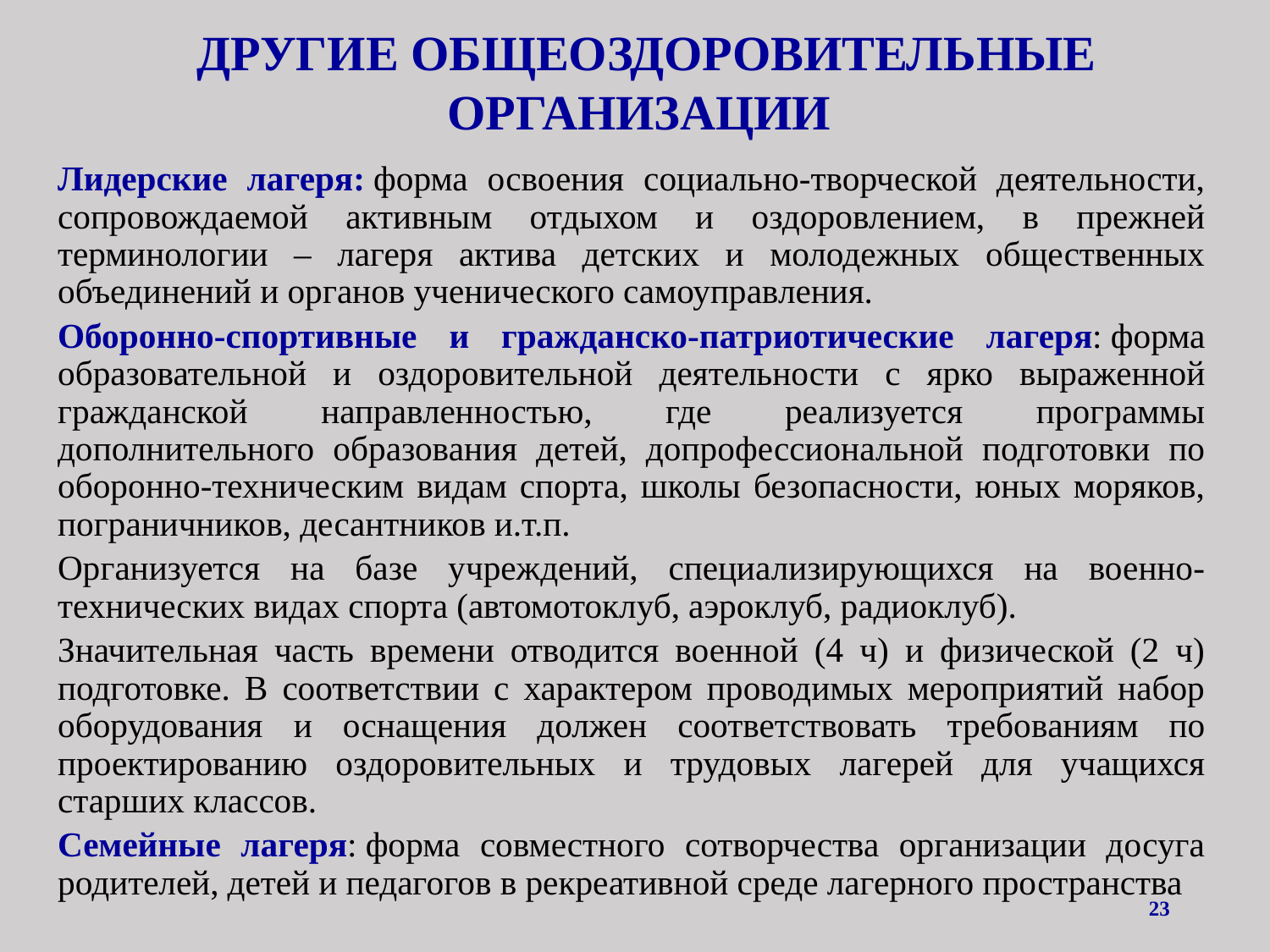

# ДРУГИЕ ОБЩЕОЗДОРОВИТЕЛЬНЫЕ ОРГАНИЗАЦИИ
Лидерские лагеря: форма освоения социально-творческой деятельности, сопровождаемой активным отдыхом и оздоровлением, в прежней терминологии – лагеря актива детских и молодежных общественных объединений и органов ученического самоуправления.
Оборонно-спортивные и гражданско-патриотические лагеря: форма образовательной и оздоровительной деятельности с ярко выраженной гражданской направленностью, где реализуется программы дополнительного образования детей, допрофессиональной подготовки по оборонно-техническим видам спорта, школы безопасности, юных моряков, пограничников, десантников и.т.п.
Организуется на базе учреждений, специализирующихся на военно-технических видах спорта (автомотоклуб, аэроклуб, радиоклуб).
Значительная часть времени отводится военной (4 ч) и физической (2 ч) подготовке. В соответствии с характером проводимых мероприятий набор обору­дования и оснащения должен соответствовать требо­ваниям по проектированию оздоровительных и тру­довых лагерей для учащихся старших классов.
Семейные лагеря: форма совместного сотворчества организации досуга родителей, детей и педагогов в рекреативной среде лагерного пространства

23